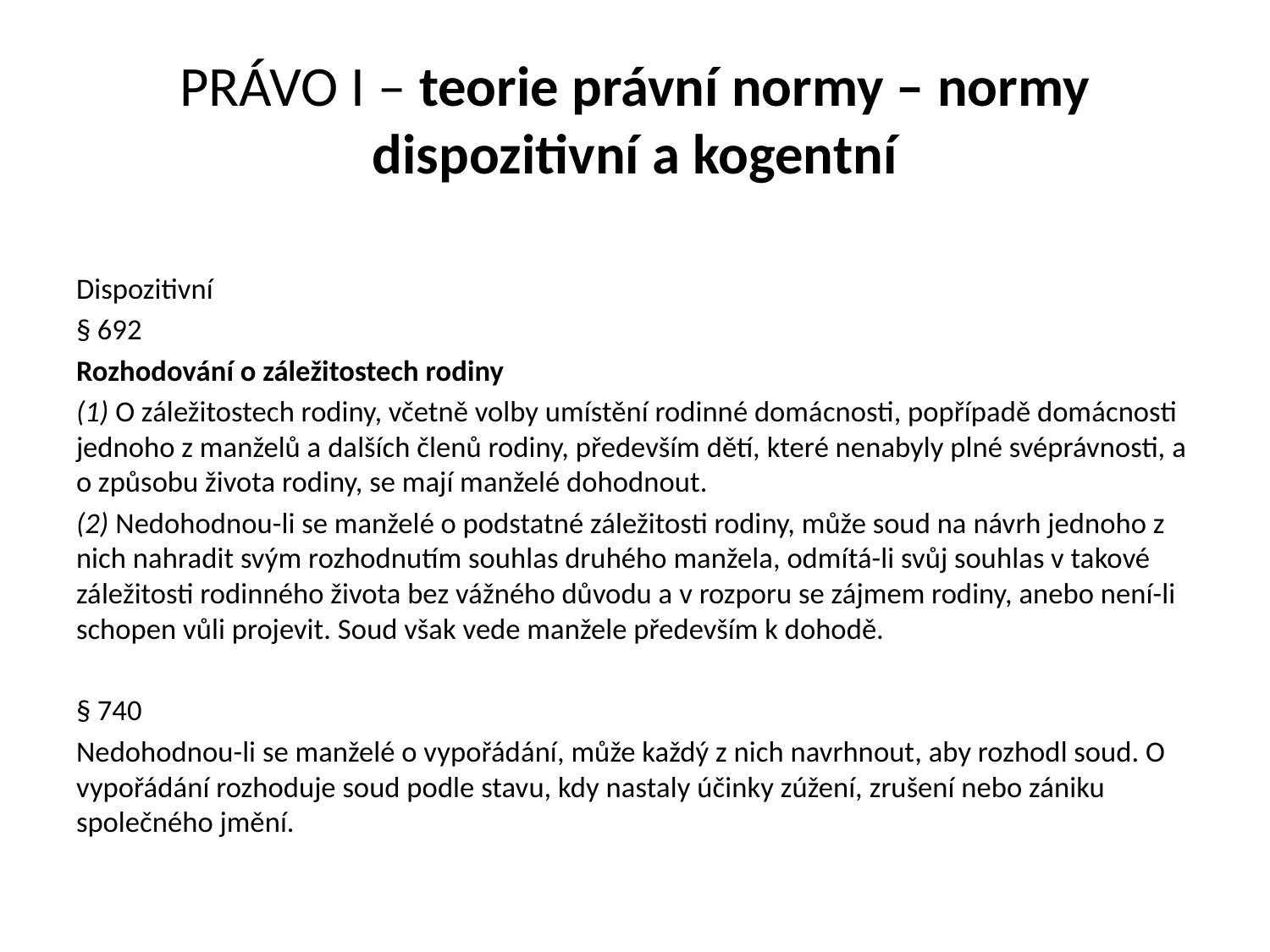

# PRÁVO I – teorie právní normy – normy dispozitivní a kogentní

Dispozitivní
§ 692
Rozhodování o záležitostech rodiny
(1) O záležitostech rodiny, včetně volby umístění rodinné domácnosti, popřípadě domácnosti jednoho z manželů a dalších členů rodiny, především dětí, které nenabyly plné svéprávnosti, a o způsobu života rodiny, se mají manželé dohodnout.
(2) Nedohodnou-li se manželé o podstatné záležitosti rodiny, může soud na návrh jednoho z nich nahradit svým rozhodnutím souhlas druhého manžela, odmítá-li svůj souhlas v takové záležitosti rodinného života bez vážného důvodu a v rozporu se zájmem rodiny, anebo není-li schopen vůli projevit. Soud však vede manžele především k dohodě.

§ 740
Nedohodnou-li se manželé o vypořádání, může každý z nich navrhnout, aby rozhodl soud. O vypořádání rozhoduje soud podle stavu, kdy nastaly účinky zúžení, zrušení nebo zániku společného jmění.